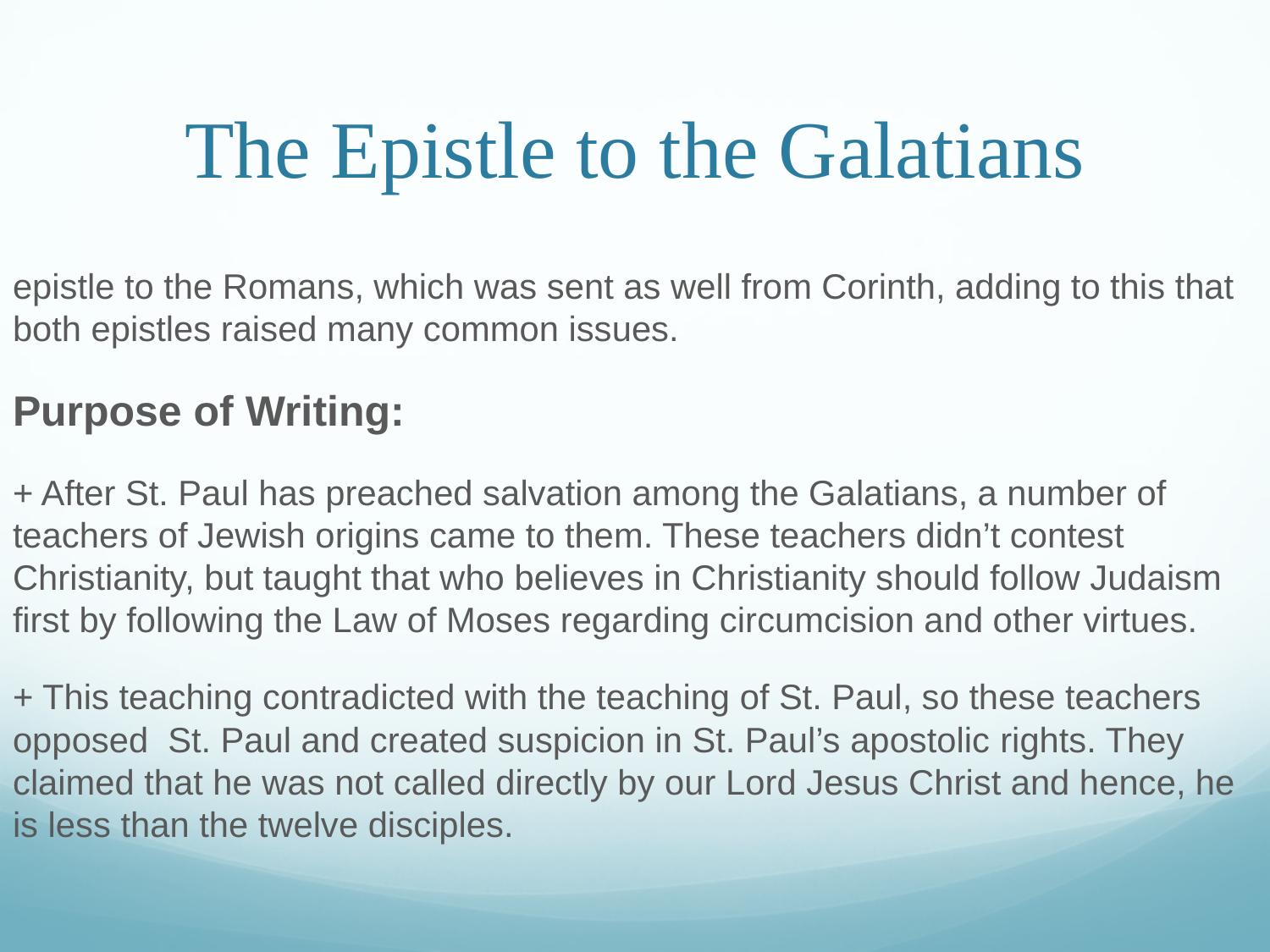

# The Epistle to the Galatians
epistle to the Romans, which was sent as well from Corinth, adding to this that both epistles raised many common issues.
Purpose of Writing:
+ After St. Paul has preached salvation among the Galatians, a number of teachers of Jewish origins came to them. These teachers didn’t contest Christianity, but taught that who believes in Christianity should follow Judaism first by following the Law of Moses regarding circumcision and other virtues.
+ This teaching contradicted with the teaching of St. Paul, so these teachers opposed  St. Paul and created suspicion in St. Paul’s apostolic rights. They claimed that he was not called directly by our Lord Jesus Christ and hence, he is less than the twelve disciples.